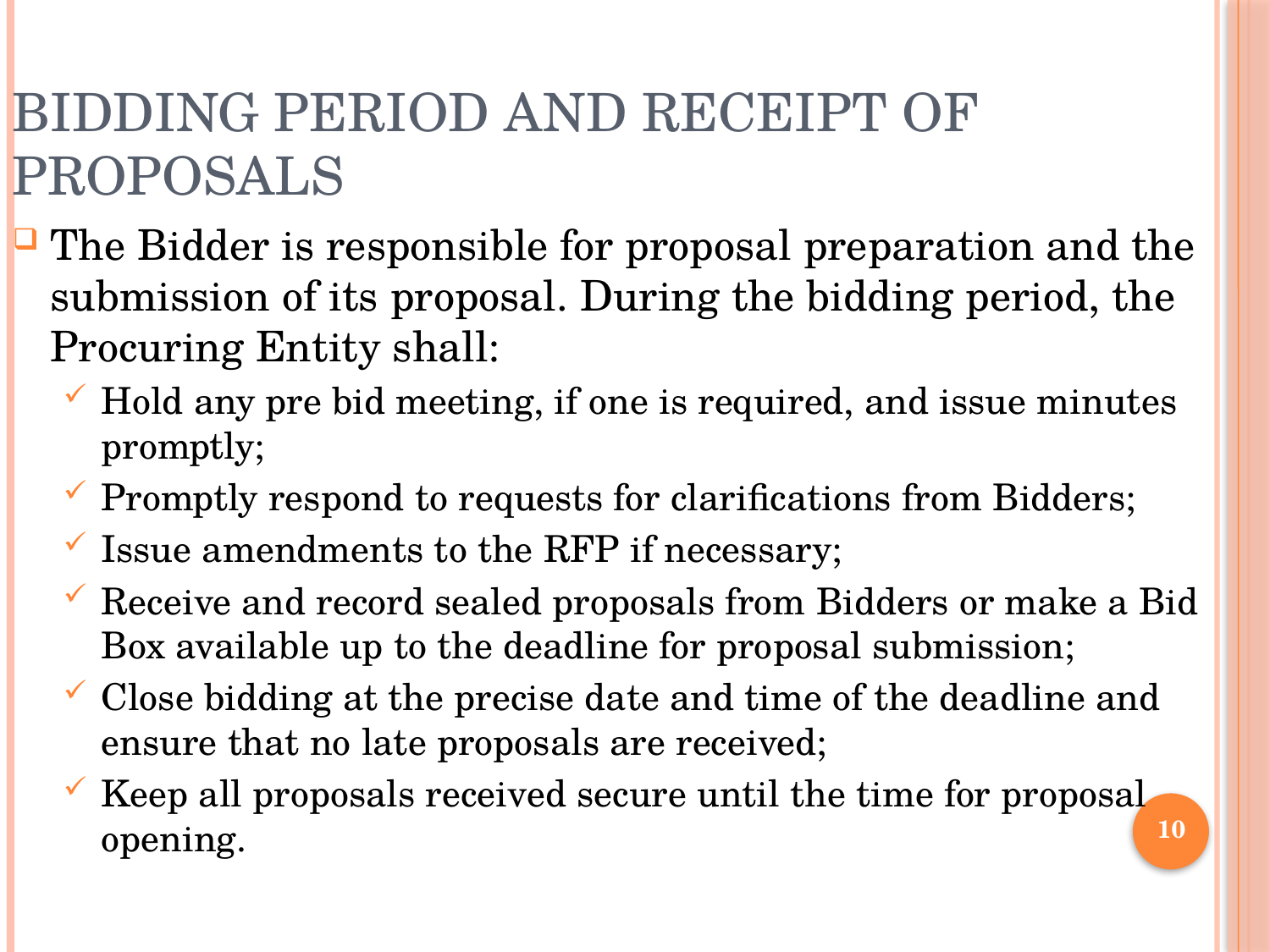

# Bidding Period and Receipt of Proposals
The Bidder is responsible for proposal preparation and the submission of its proposal. During the bidding period, the Procuring Entity shall:
Hold any pre bid meeting, if one is required, and issue minutes promptly;
Promptly respond to requests for clarifications from Bidders;
Issue amendments to the RFP if necessary;
Receive and record sealed proposals from Bidders or make a Bid Box available up to the deadline for proposal submission;
Close bidding at the precise date and time of the deadline and ensure that no late proposals are received;
Keep all proposals received secure until the time for proposal opening.

10